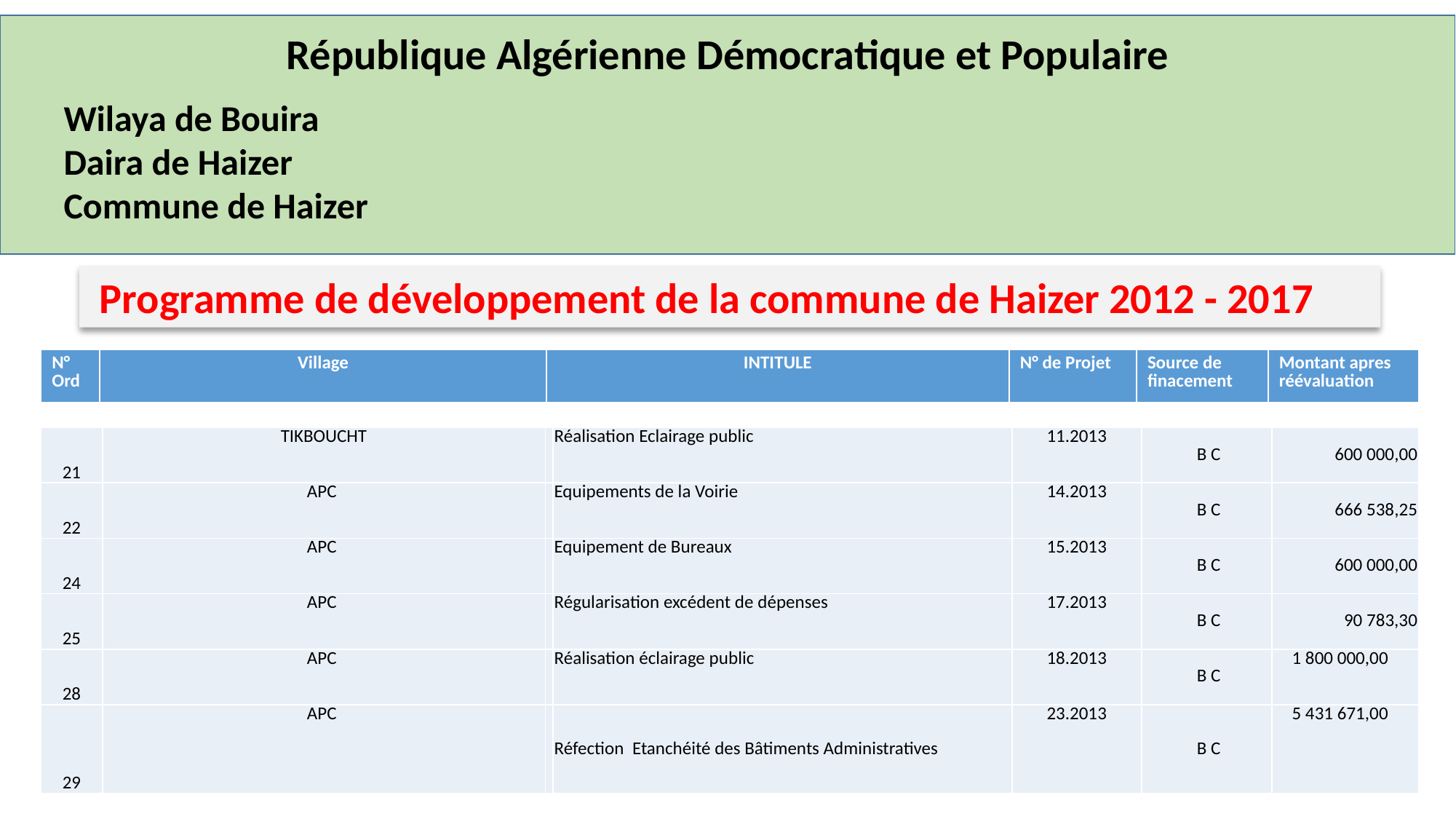

République Algérienne Démocratique et Populaire
Wilaya de Bouira
Daira de Haizer
Commune de Haizer
 Programme de développement de la commune de Haizer 2012 - 2017
| N° Ord | Village | INTITULE | N° de Projet | Source de finacement | Montant apres réévaluation |
| --- | --- | --- | --- | --- | --- |

| 21 | TIKBOUCHT |  | Réalisation Eclairage public | 11.2013 | B C | 600 000,00 |
| --- | --- | --- | --- | --- | --- | --- |
| 22 | APC |  | Equipements de la Voirie | 14.2013 | B C | 666 538,25 |
| 24 | APC |  | Equipement de Bureaux | 15.2013 | B C | 600 000,00 |
| 25 | APC |  | Régularisation excédent de dépenses | 17.2013 | B C | 90 783,30 |
| 28 | APC |  | Réalisation éclairage public | 18.2013 | B C | 1 800 000,00 |
| 29 | APC |  | Réfection Etanchéité des Bâtiments Administratives | 23.2013 | B C | 5 431 671,00 |